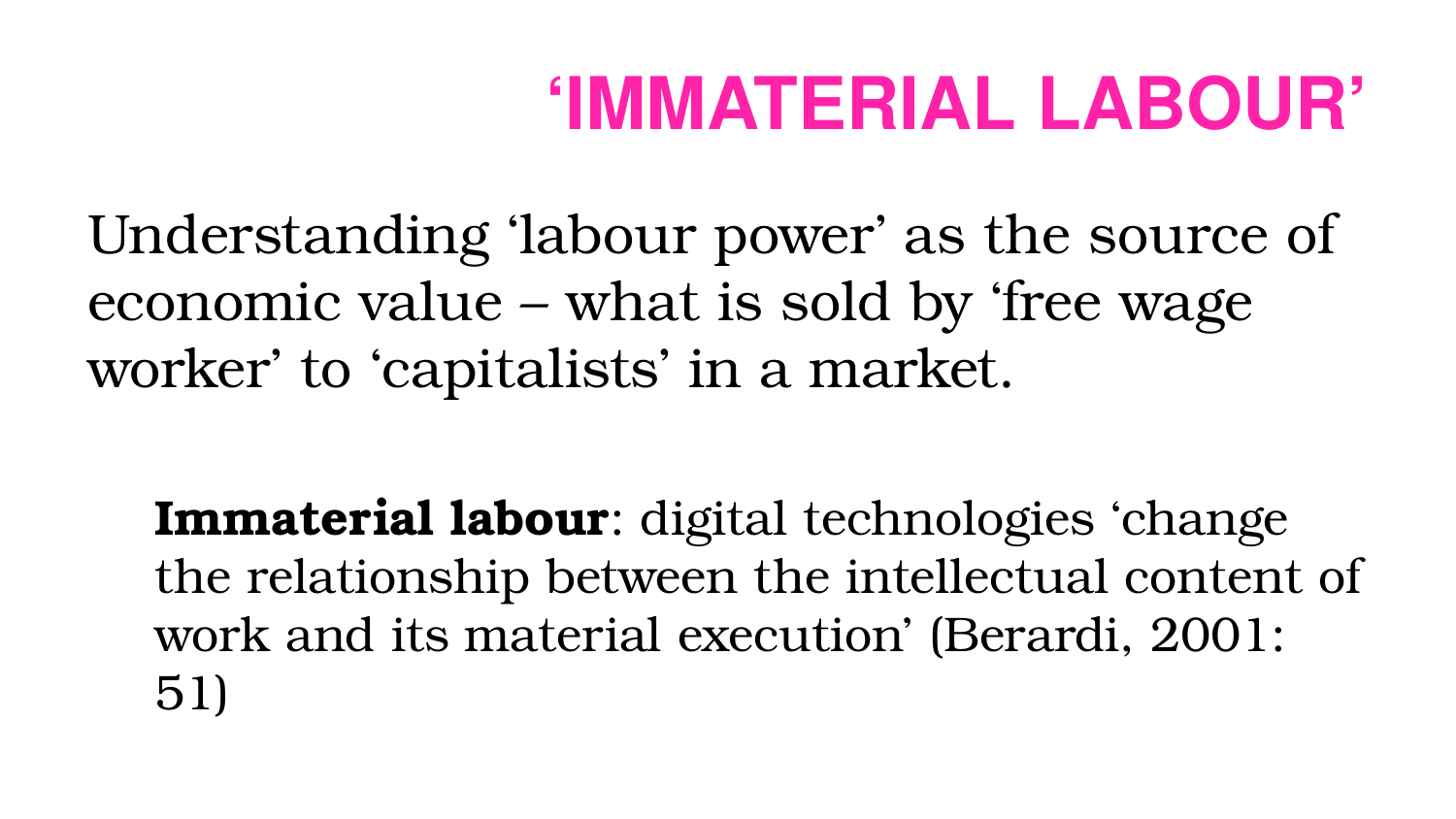

# ‘Immaterial labour’
Understanding ‘labour power’ as the source of economic value – what is sold by ‘free wage worker’ to ‘capitalists’ in a market.

Immaterial labour: digital technologies ‘change the relationship between the intellectual content of work and its material execution’ (Berardi, 2001: 51)